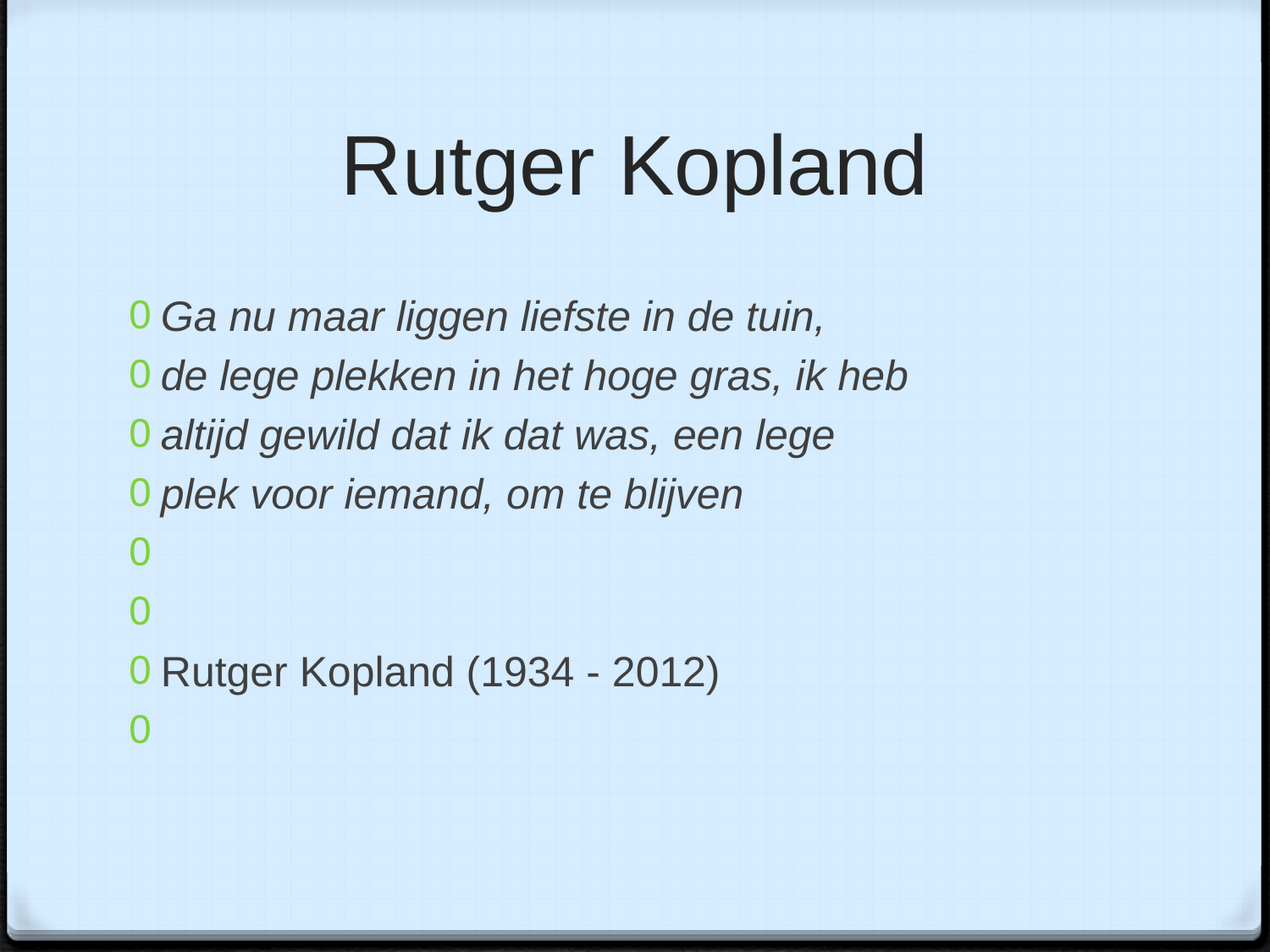

# Rutger Kopland
Ga nu maar liggen liefste in de tuin,
de lege plekken in het hoge gras, ik heb
altijd gewild dat ik dat was, een lege
plek voor iemand, om te blijven

Rutger Kopland (1934 - 2012)